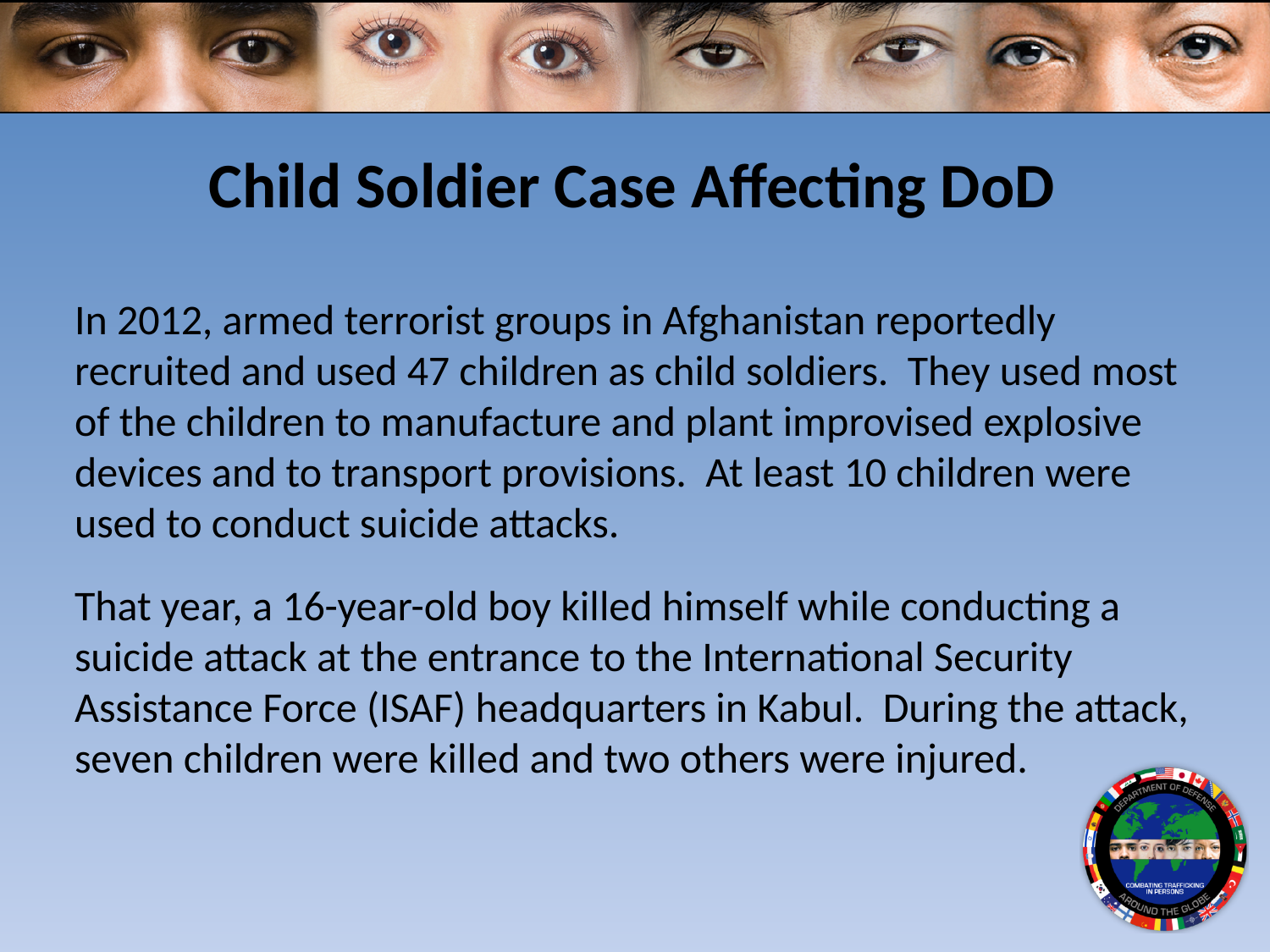

# Child Soldier Case Affecting DoD
In 2012, armed terrorist groups in Afghanistan reportedly recruited and used 47 children as child soldiers.  They used most of the children to manufacture and plant improvised explosive devices and to transport provisions.  At least 10 children were used to conduct suicide attacks.

That year, a 16-year-old boy killed himself while conducting a suicide attack at the entrance to the International Security Assistance Force (ISAF) headquarters in Kabul.  During the attack, seven children were killed and two others were injured.